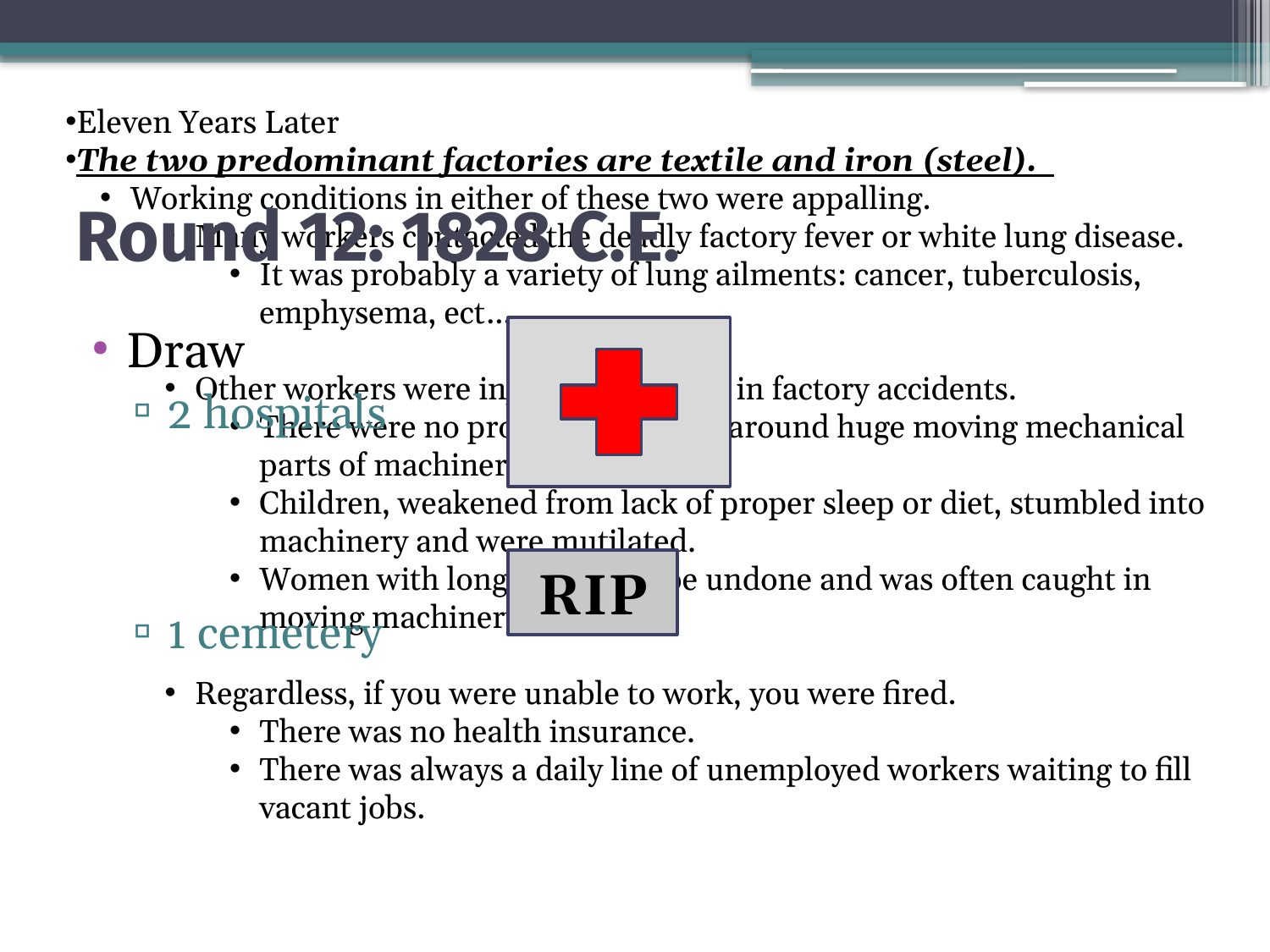

Eleven Years Later
The two predominant factories are textile and iron (steel).
Working conditions in either of these two were appalling.
Many workers contacted the deadly factory fever or white lung disease.
It was probably a variety of lung ailments: cancer, tuberculosis, emphysema, ect…

Other workers were injured on the job in factory accidents.
There were no protective railings around huge moving mechanical parts of machinery.
Children, weakened from lack of proper sleep or diet, stumbled into machinery and were mutilated.
Women with long hair could be undone and was often caught in moving machinery.

Regardless, if you were unable to work, you were fired.
There was no health insurance.
There was always a daily line of unemployed workers waiting to fill vacant jobs.

# Round 12: 1828 C.E.
Draw
2 hospitals

1 cemetery

RIP